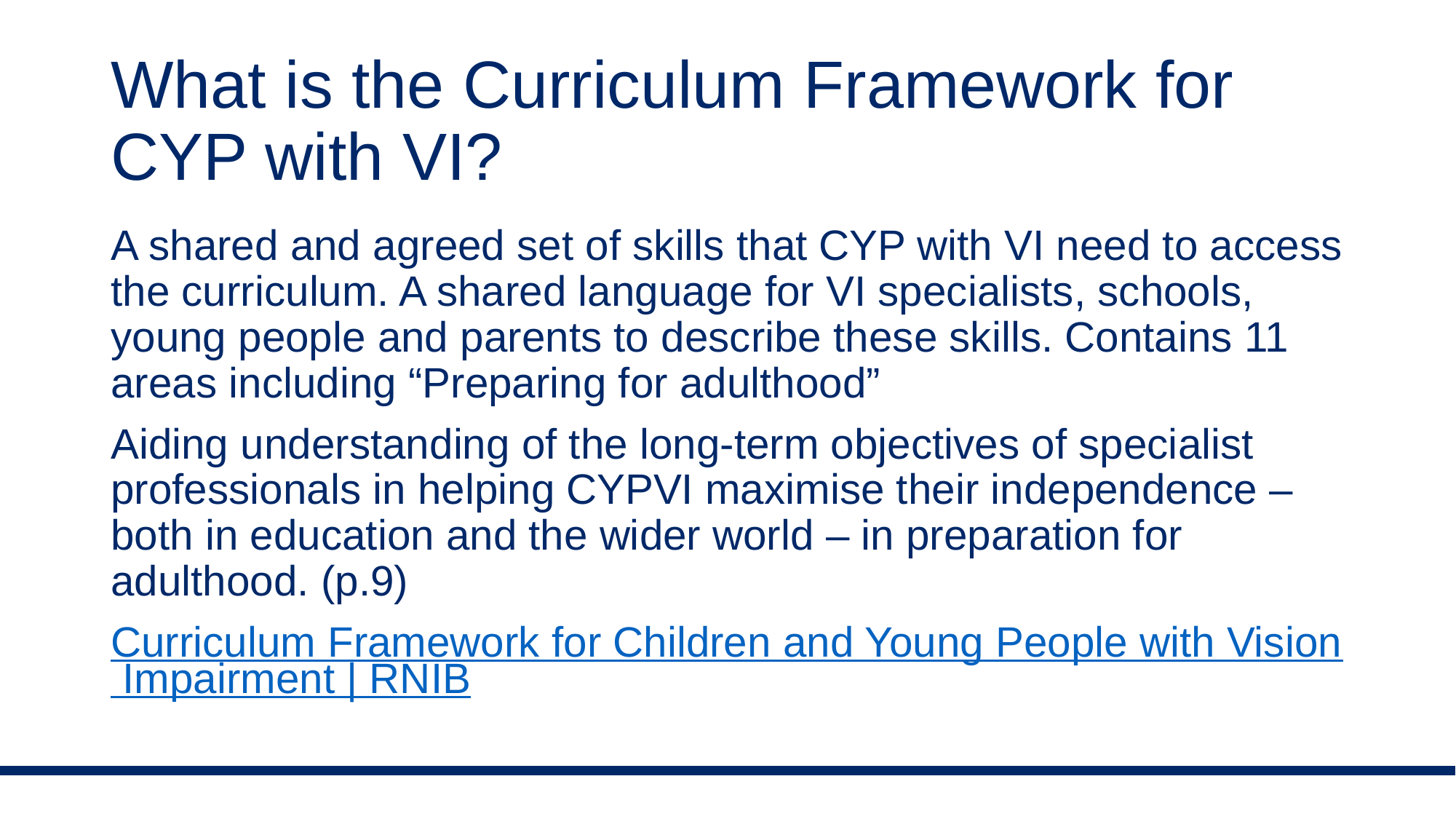

# What is the Curriculum Framework for CYP with VI?
A shared and agreed set of skills that CYP with VI need to access the curriculum. A shared language for VI specialists, schools, young people and parents to describe these skills. Contains 11 areas including “Preparing for adulthood”
Aiding understanding of the long-term objectives of specialist professionals in helping CYPVI maximise their independence – both in education and the wider world – in preparation for adulthood. (p.9)
Curriculum Framework for Children and Young People with Vision Impairment | RNIB